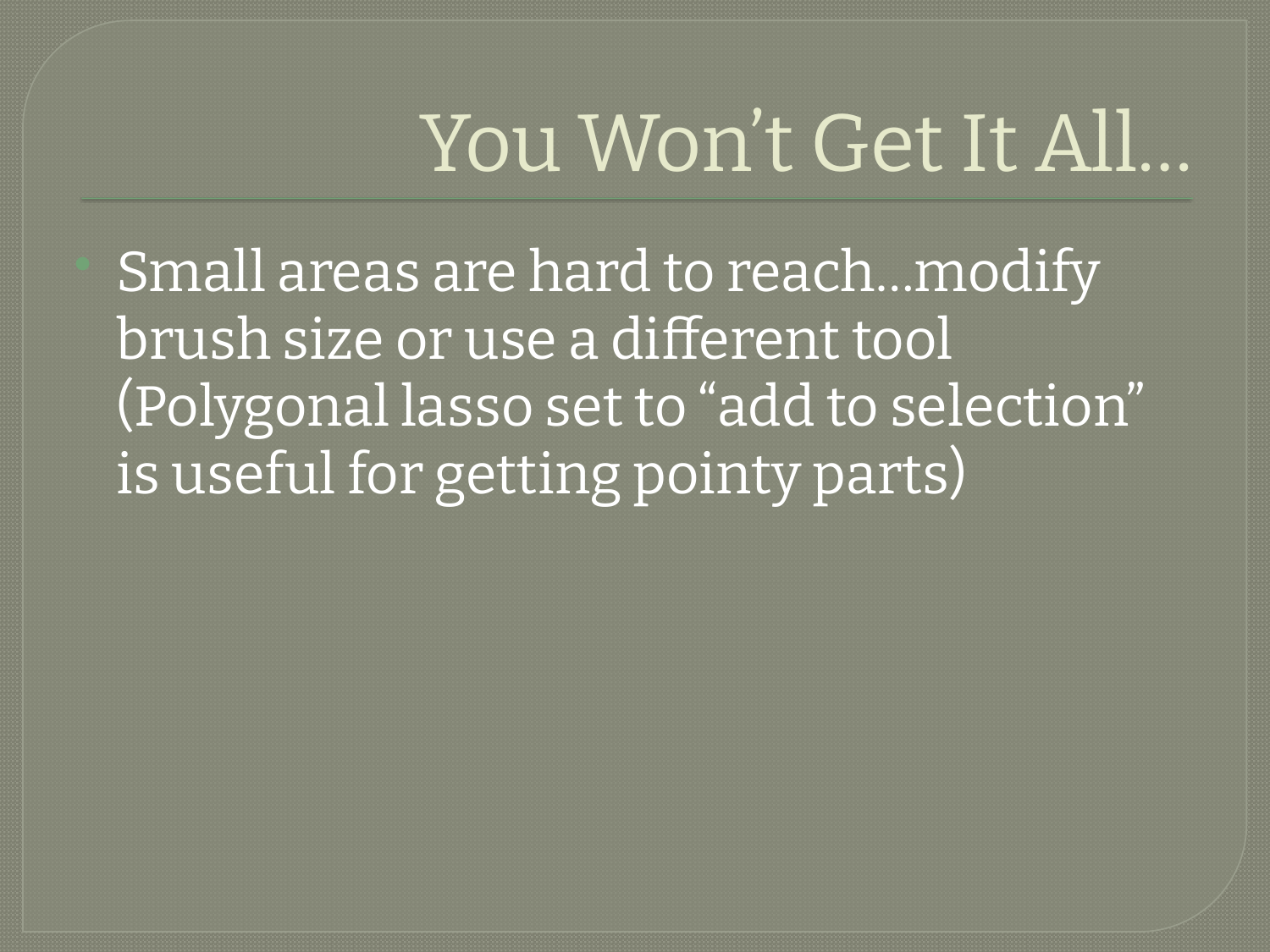

# You Won’t Get It All…
Small areas are hard to reach…modify brush size or use a different tool (Polygonal lasso set to “add to selection” is useful for getting pointy parts)